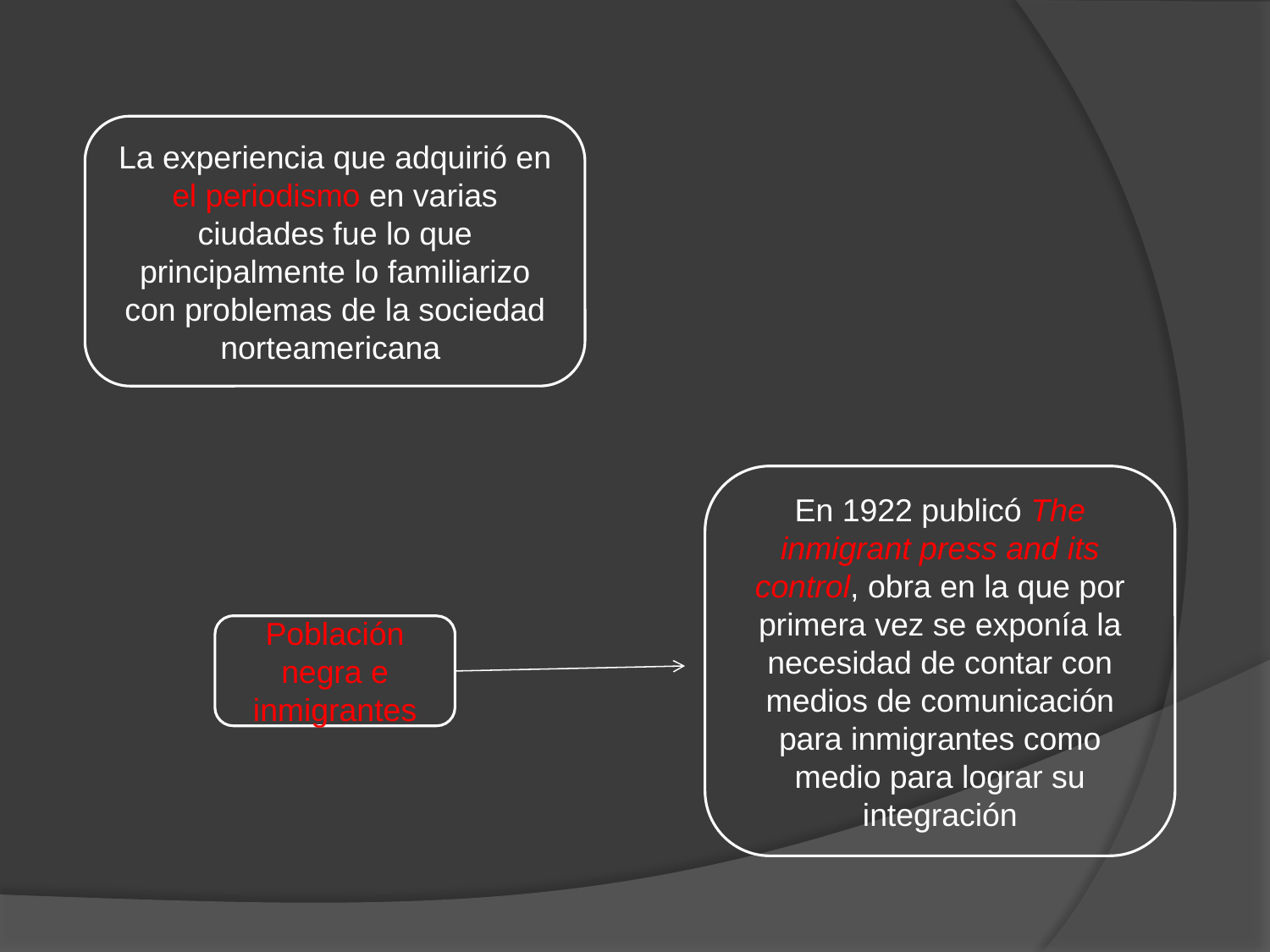

La experiencia que adquirió en el periodismo en varias ciudades fue lo que principalmente lo familiarizo con problemas de la sociedad norteamericana
En 1922 publicó The inmigrant press and its control, obra en la que por primera vez se exponía la necesidad de contar con medios de comunicación para inmigrantes como medio para lograr su integración
Población negra e inmigrantes